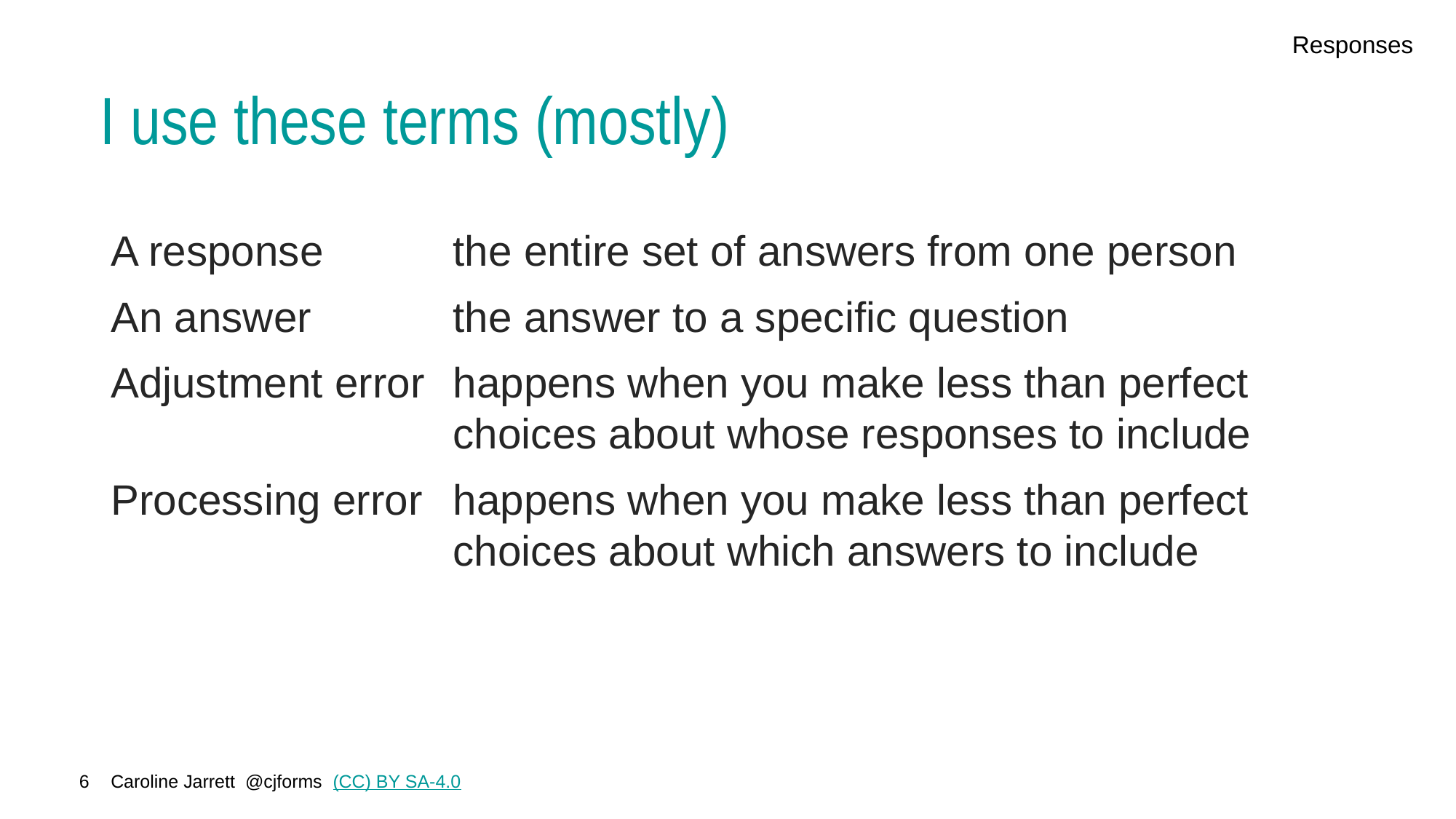

Responses
# I use these terms (mostly)
A response	the entire set of answers from one person
An answer	the answer to a specific question
Adjustment error	happens when you make less than perfect choices about whose responses to include
Processing error	happens when you make less than perfect choices about which answers to include